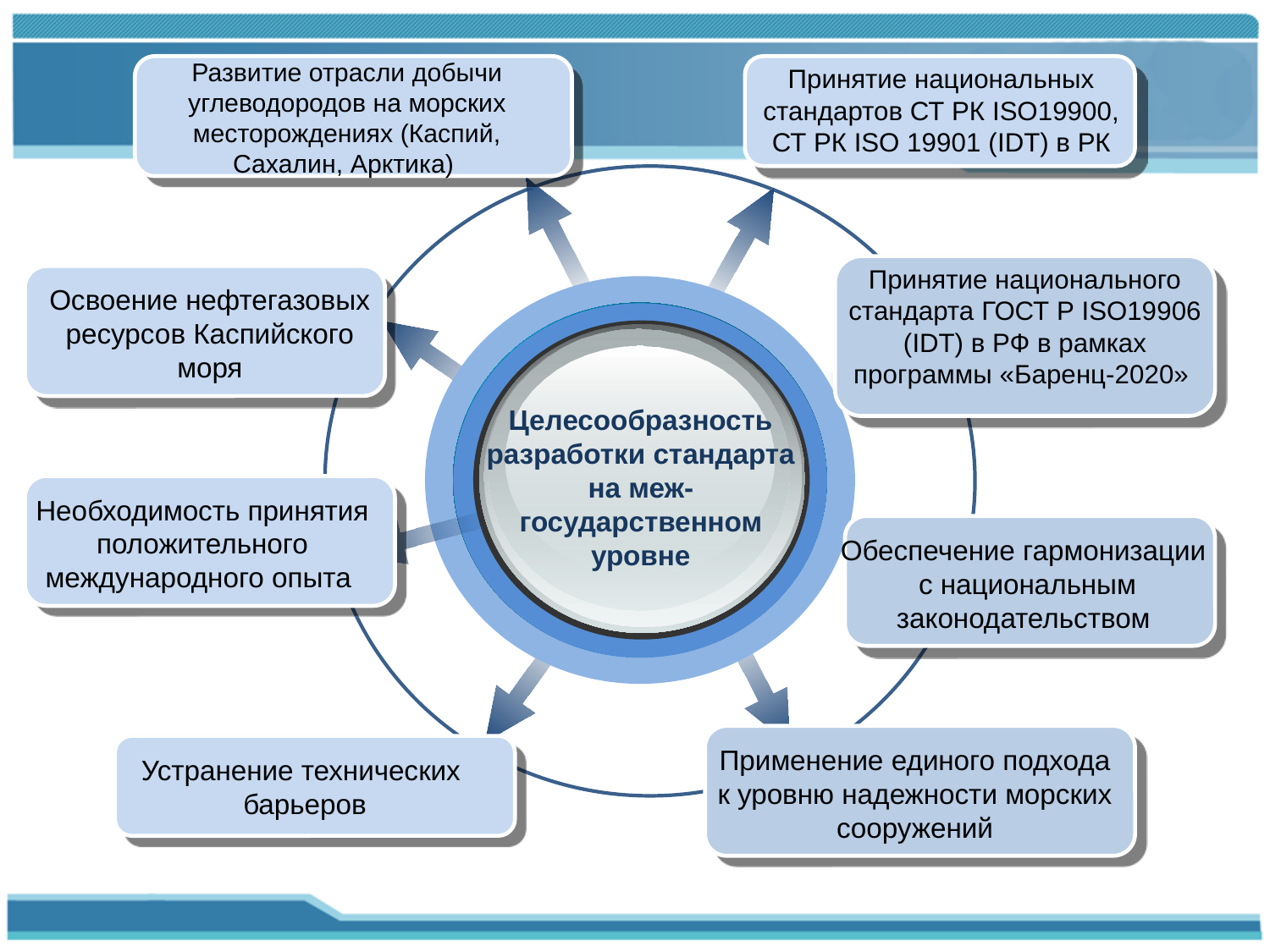

Развитие отрасли добычи углеводородов на морских месторождениях (Каспий, Сахалин, Арктика)

Принятие национальных
стандартов СТ РК ISO19900,
СТ РК ISO 19901 (IDT) в РК

Принятие национального стандарта ГОСТ Р ISO19906 (IDT) в РФ в рамках программы «Баренц-2020»

Целесообразность
разработки стандарта на меж-государственном уровне
Освоение нефтегазовых ресурсов Каспийского моря

Необходимость принятия положительного международного опыта

Обеспечение гармонизации
с национальным законодательством

Применение единого подхода к уровню надежности морских сооружений
Устранение технических
барьеров